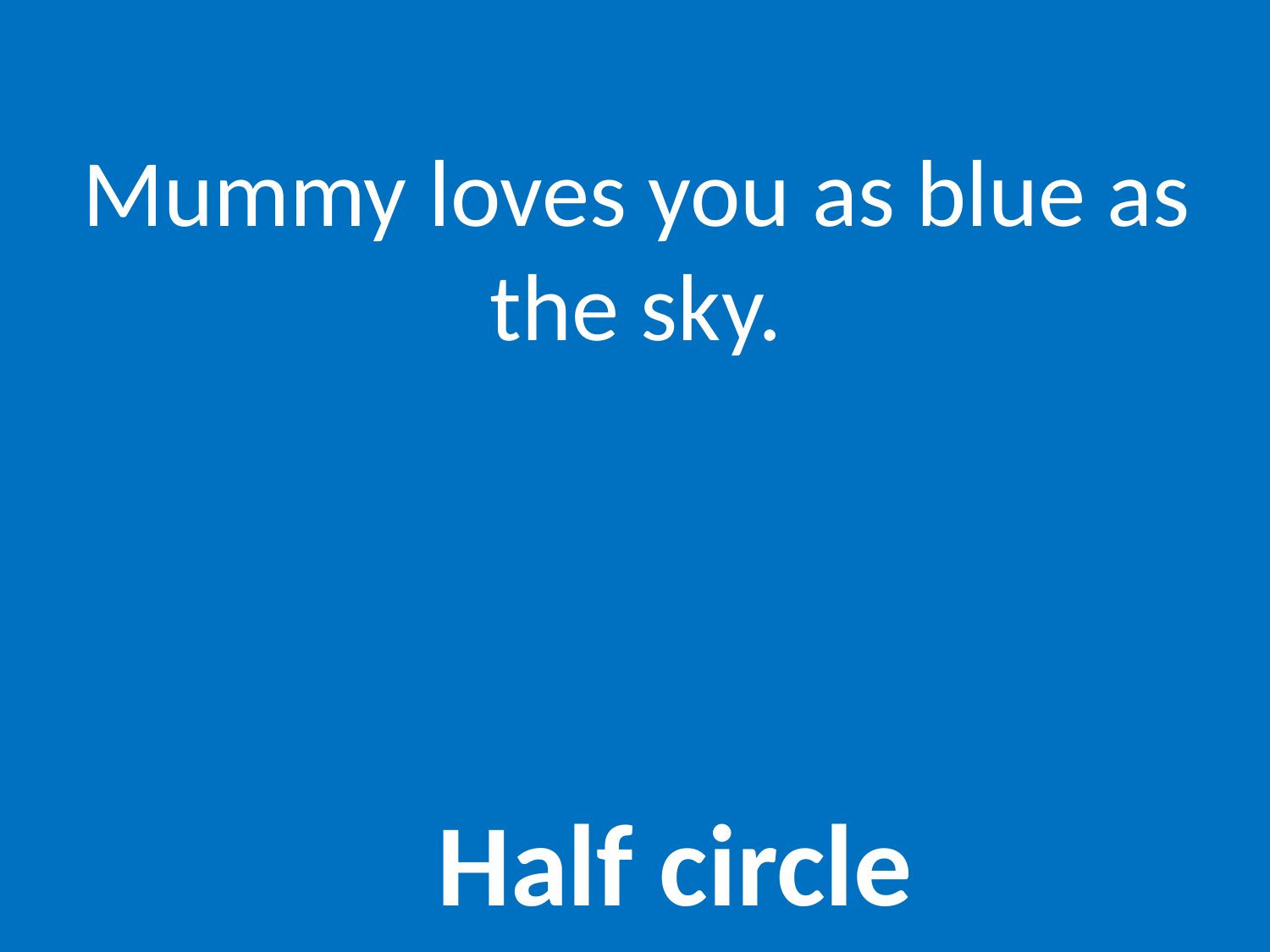

# Mummy loves you as blue as the sky.
Half circle